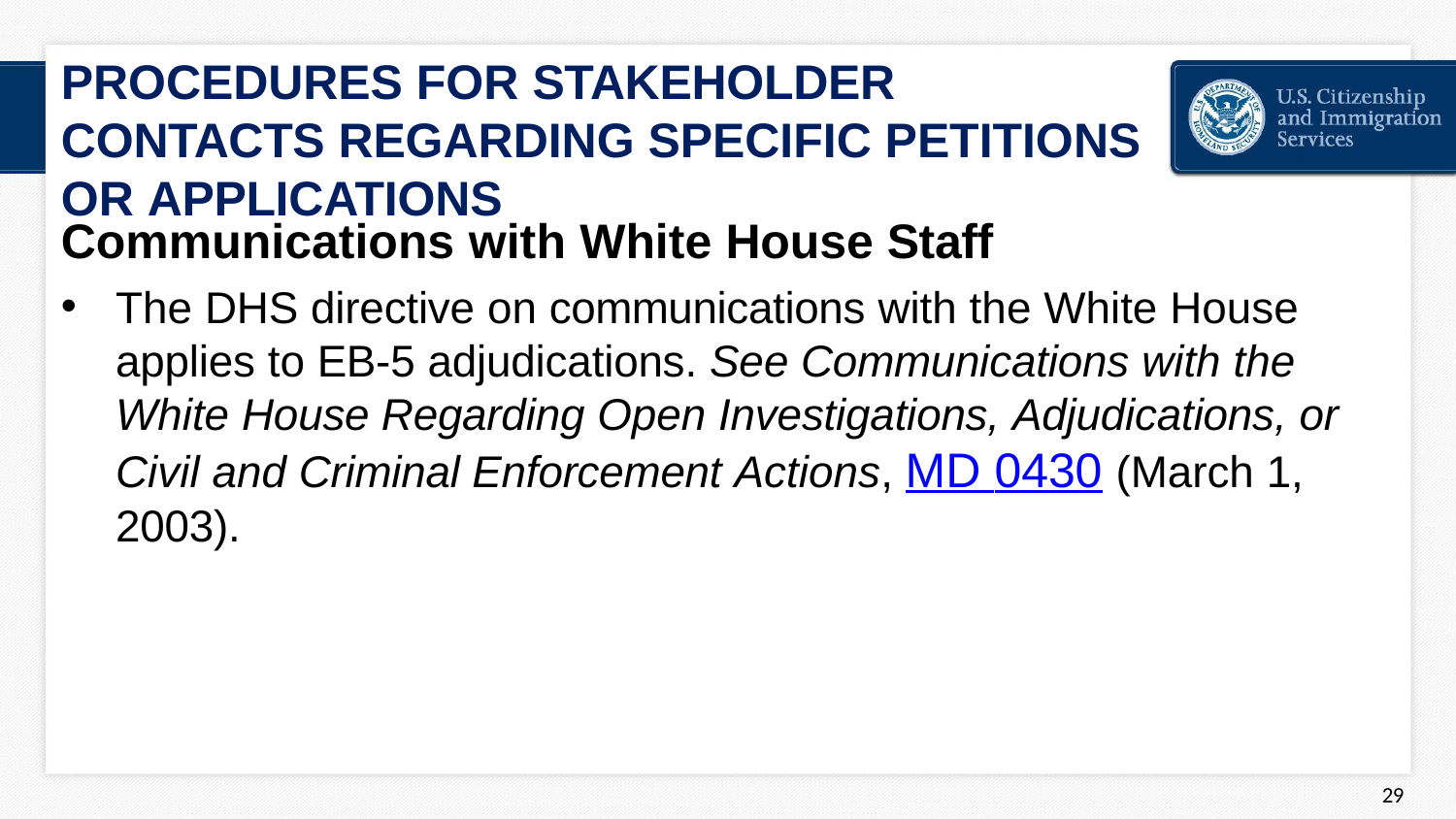

# PROCEDURES FOR STAKEHOLDER CONTACTS REGARDING SPECIFIC PETITIONS OR APPLICATIONS
Communications with White House Staff
The DHS directive on communications with the White House applies to EB-5 adjudications. See Communications with the White House Regarding Open Investigations, Adjudications, or Civil and Criminal Enforcement Actions, MD 0430 (March 1, 2003).
29